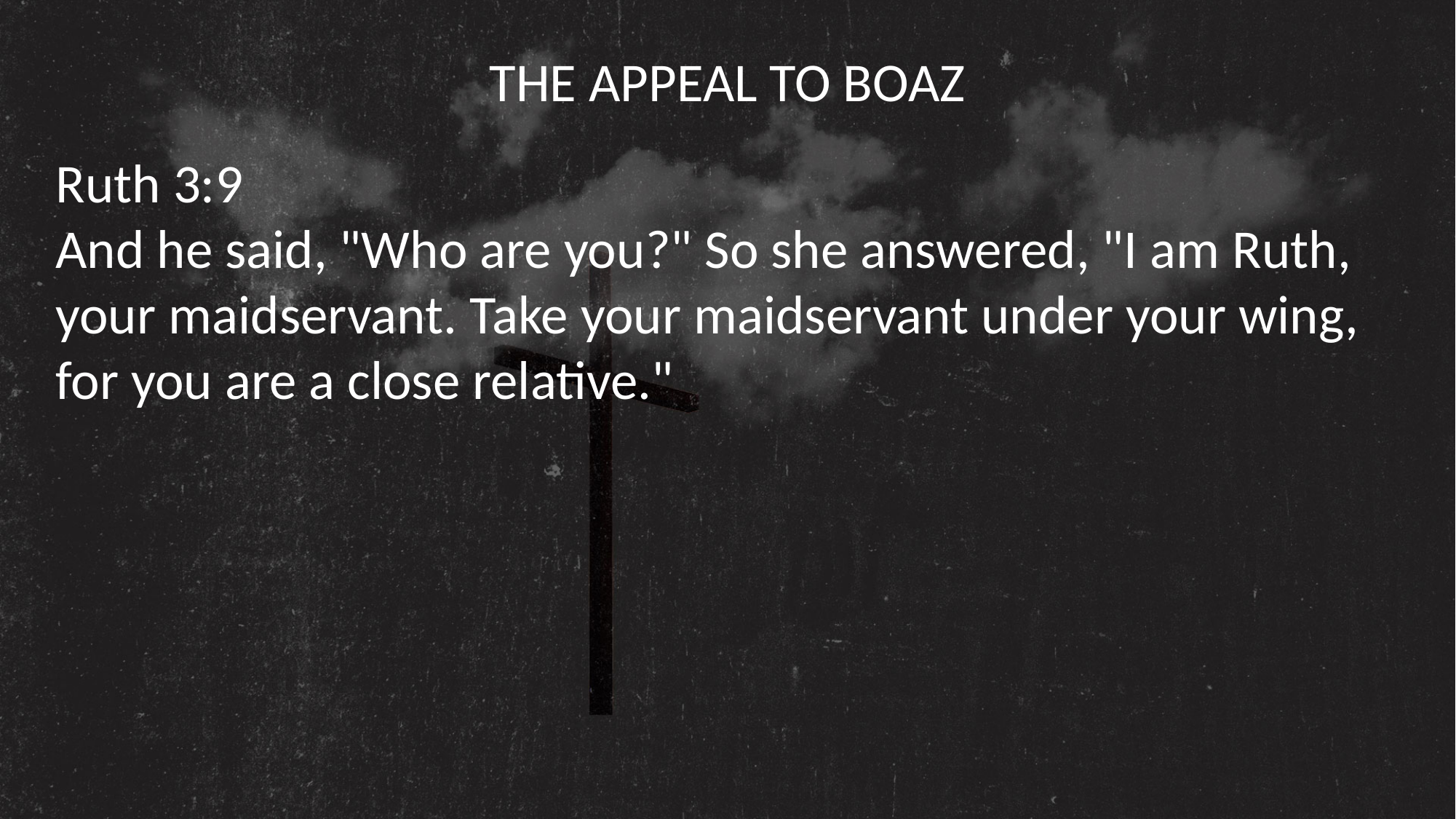

THE APPEAL TO BOAZ
Ruth 3:9
And he said, "Who are you?" So she answered, "I am Ruth, your maidservant. Take your maidservant under your wing, for you are a close relative."